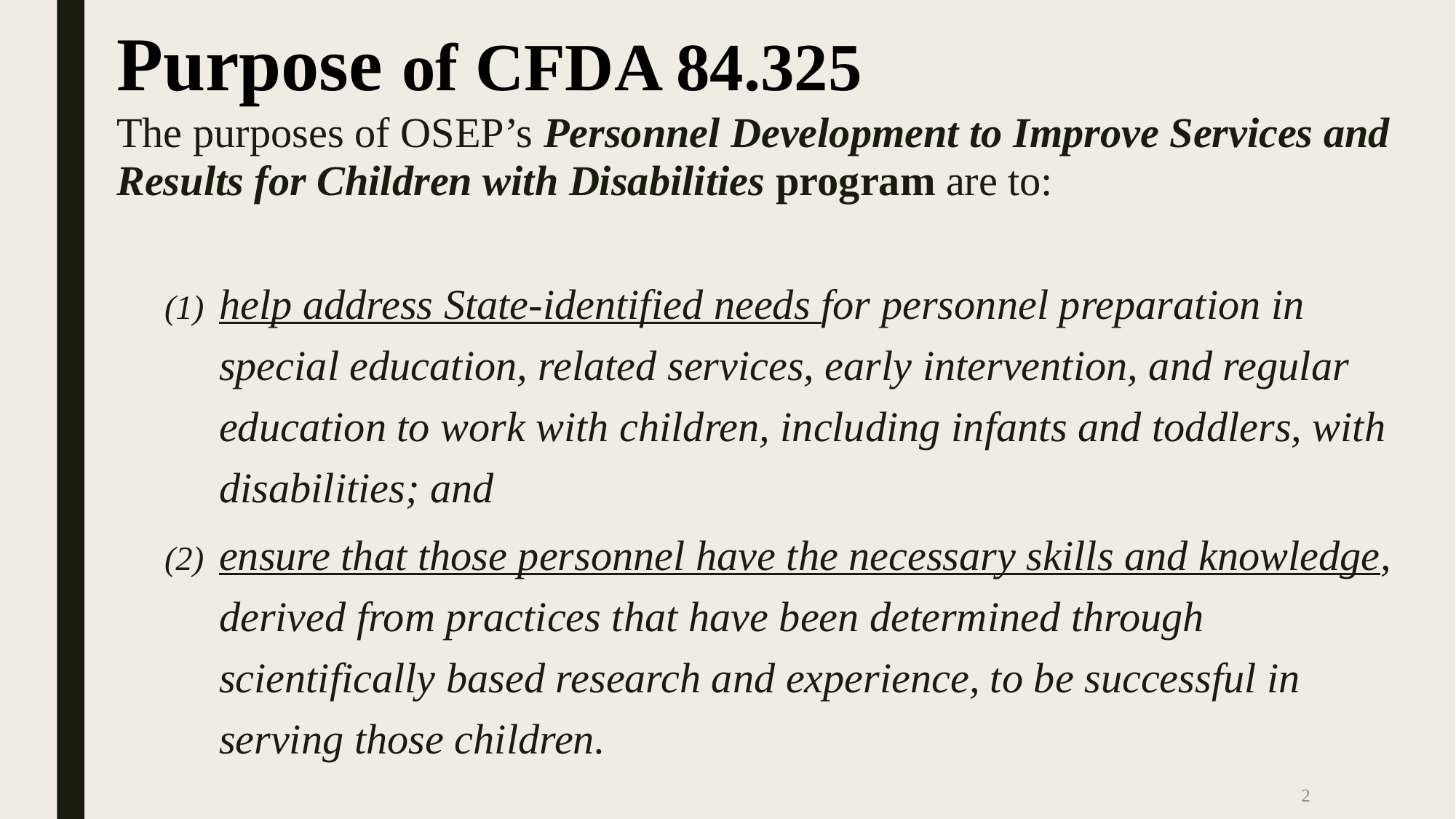

# Purpose of CFDA 84.325
The purposes of OSEP’s Personnel Development to Improve Services and Results for Children with Disabilities program are to:

help address State-identified needs for personnel preparation in special education, related services, early intervention, and regular education to work with children, including infants and toddlers, with disabilities; and
ensure that those personnel have the necessary skills and knowledge, derived from practices that have been determined through scientifically based research and experience, to be successful in serving those children.
2